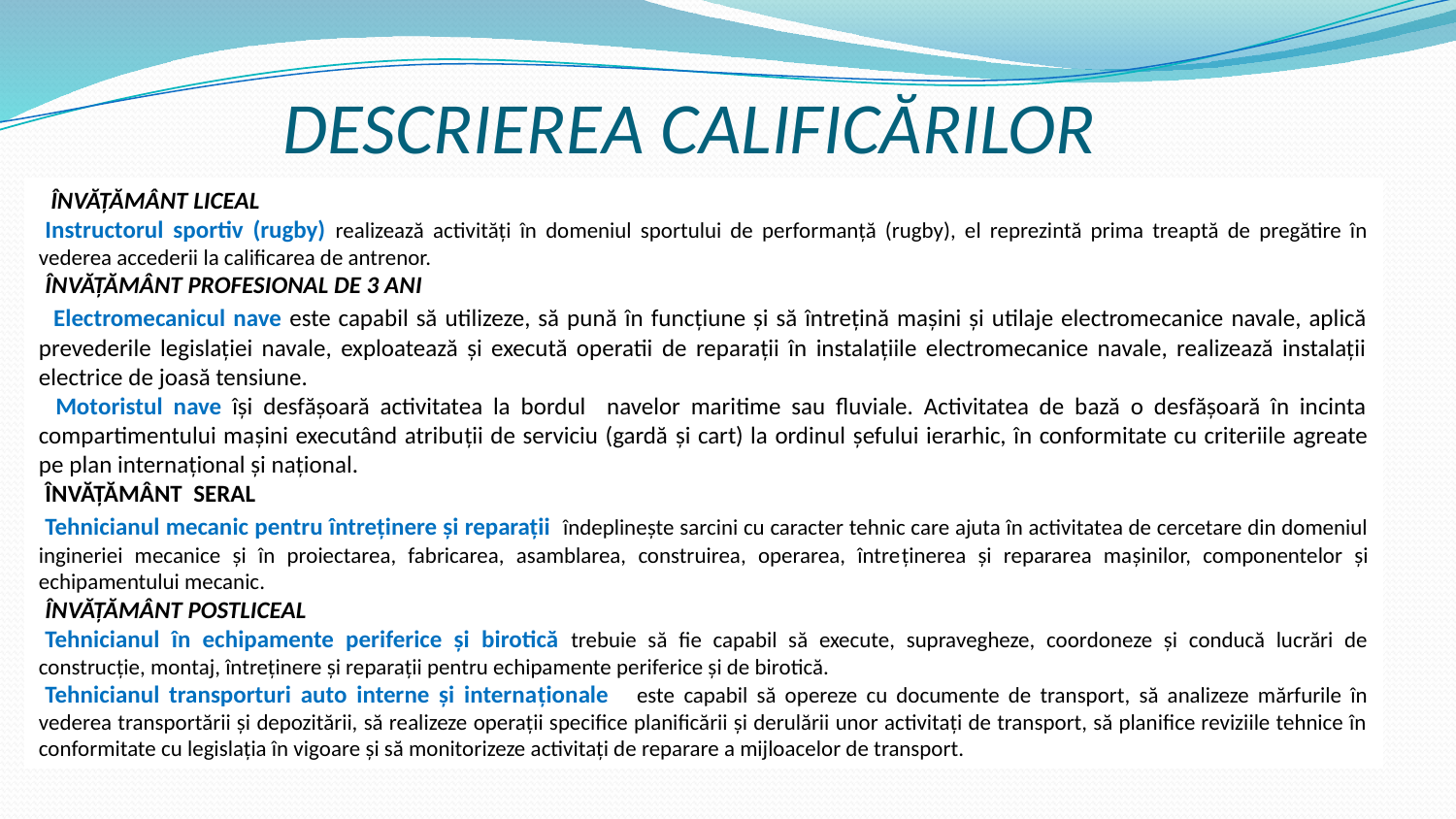

# DESCRIEREA CALIFICĂRILOR D
 ÎNVĂȚĂMÂNT LICEAL
Instructorul sportiv (rugby) realizează activități în domeniul sportului de performanță (rugby), el reprezintă prima treaptă de pregătire în vederea accederii la calificarea de antrenor.
ÎNVĂȚĂMÂNT PROFESIONAL DE 3 ANI
 Electromecanicul nave este capabil să utilizeze, să pună în funcțiune și să întrețină mașini și utilaje electromecanice navale, aplică prevederile legislației navale, exploatează și execută operatii de reparații în instalațiile electromecanice navale, realizează instalații electrice de joasă tensiune.
 Motoristul nave își desfășoară activitatea la bordul  navelor maritime sau fluviale. Activitatea de bază o desfășoară în incinta compartimentului maşini executând atribuţii de serviciu (gardă şi cart) la ordinul şefului ierarhic, în conformitate cu criteriile agreate pe plan internaţional şi naţional.
ÎNVĂȚĂMÂNT  SERAL
Tehnicianul mecanic pentru întreţinere și reparaţii  îndeplineşte sarcini cu caracter tehnic care ajuta în activitatea de cercetare din domeniul ingineriei mecanice și în proiectarea, fabricarea, asamblarea, construirea, operarea, întreţinerea și repararea maşinilor, componentelor și echipamentului mecanic.
ÎNVĂȚĂMÂNT POSTLICEAL
Tehnicianul în echipamente periferice și birotică trebuie să fie capabil să execute, supravegheze, coordoneze și conducă lucrări de construcție, montaj, întreținere și reparații pentru echipamente periferice și de birotică.
Tehnicianul transporturi auto interne și internaționale   este capabil să opereze cu documente de transport, să analizeze mărfurile în vederea transportării și depozitării, să realizeze operații specifice planificării și derulării unor activitați de transport, să planifice reviziile tehnice în conformitate cu legislația în vigoare și să monitorizeze activitați de reparare a mijloacelor de transport.